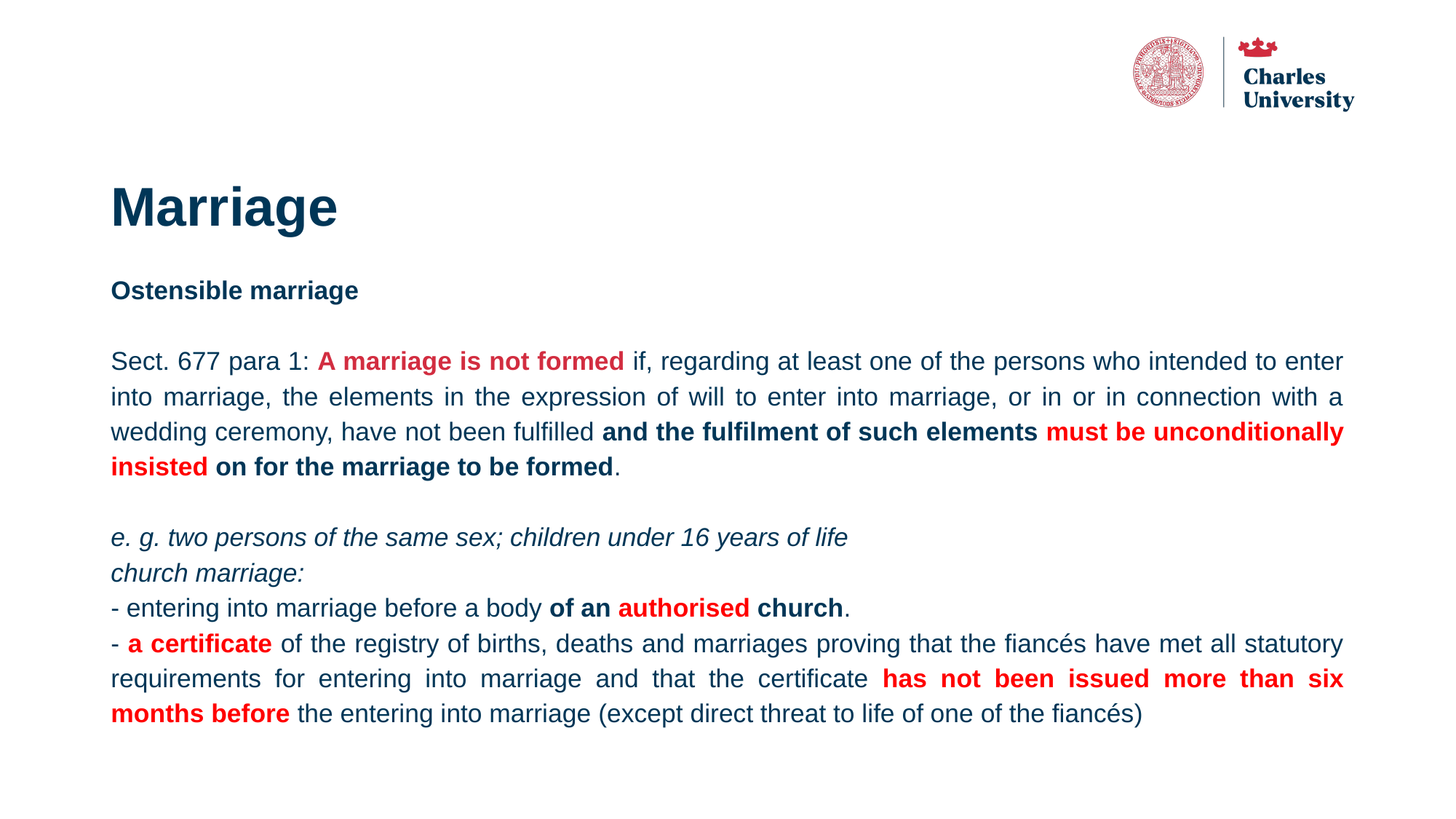

# Marriage
Ostensible marriage

Sect. 677 para 1: A marriage is not formed if, regarding at least one of the persons who intended to enter into marriage, the elements in the expression of will to enter into marriage, or in or in connection with a wedding ceremony, have not been fulfilled and the fulfilment of such elements must be unconditionally insisted on for the marriage to be formed.

e. g. two persons of the same sex; children under 16 years of life
church marriage:
- entering into marriage before a body of an authorised church.
- a certificate of the registry of births, deaths and marriages proving that the fiancés have met all statutory requirements for entering into marriage and that the certificate has not been issued more than six months before the entering into marriage (except direct threat to life of one of the fiancés)